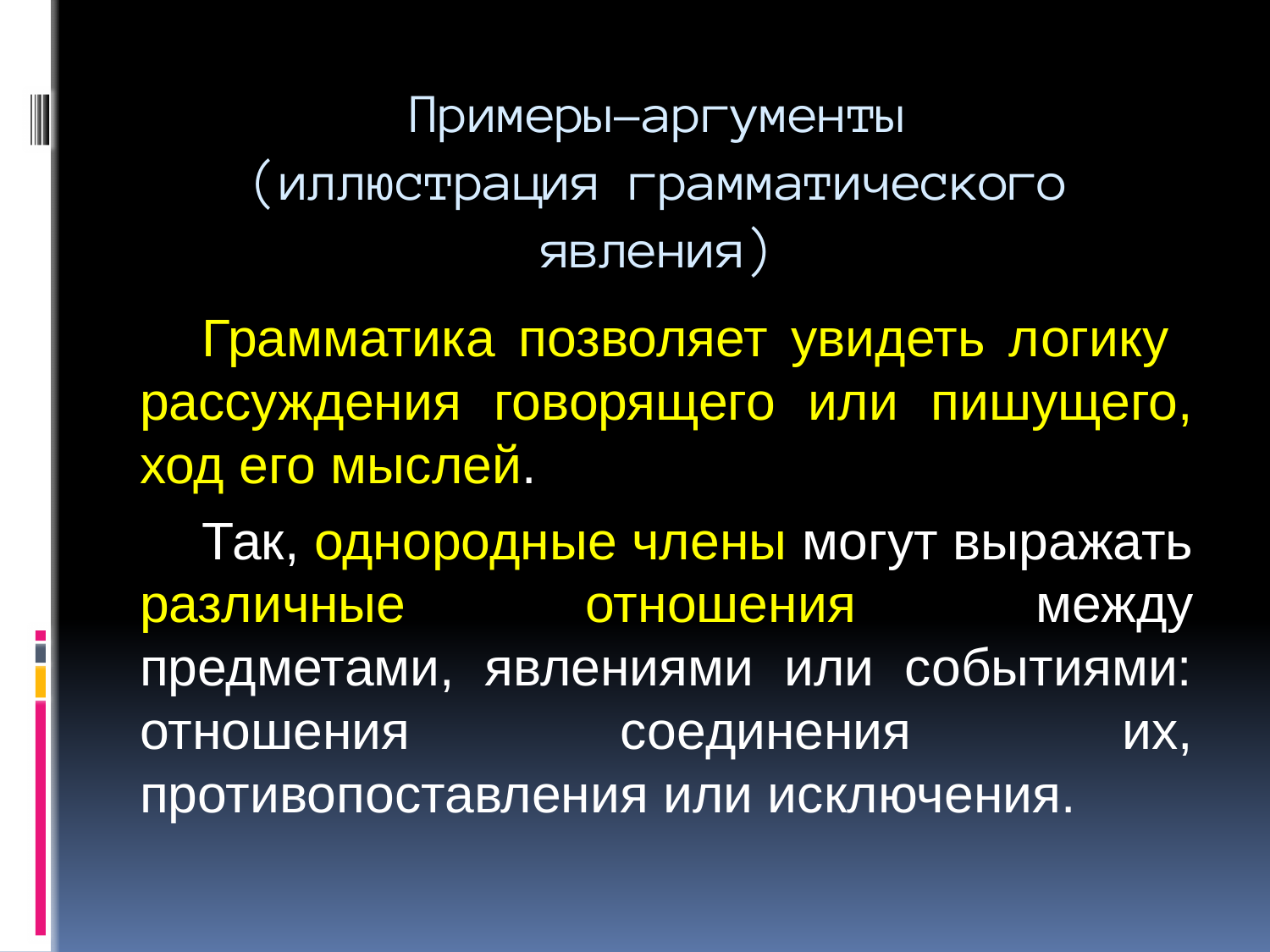

# Примеры-аргументы (иллюстрация грамматического явления)
Грамматика позволяет увидеть логику  рассуждения говорящего или пишущего, ход его мыслей.
Так, однородные члены могут выражать различные отношения между предметами, явлениями или событиями: отношения соединения их, противопоставления или исключения.